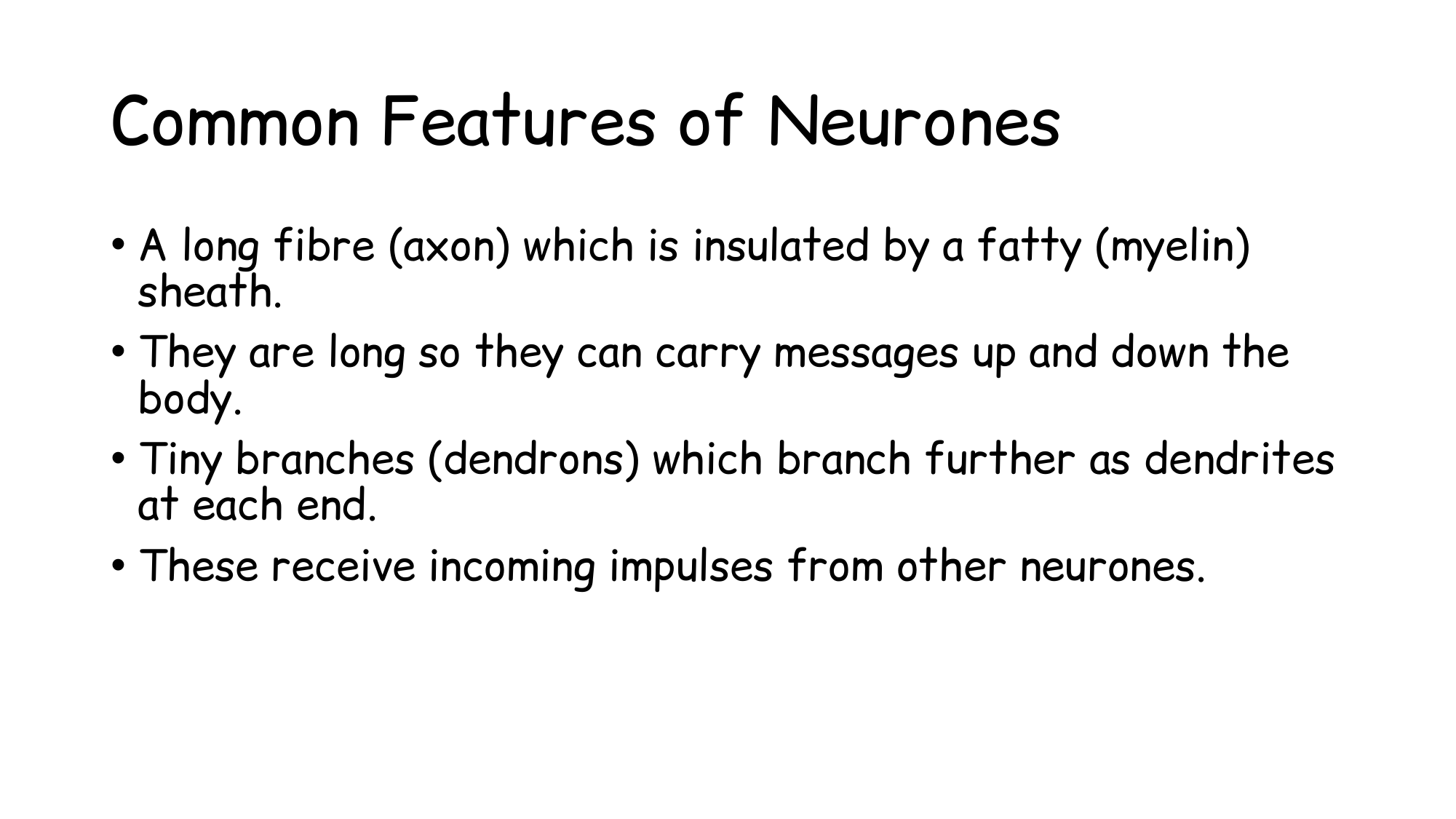

# Common Features of Neurones
A long fibre (axon) which is insulated by a fatty (myelin) sheath.
They are long so they can carry messages up and down the body.
Tiny branches (dendrons) which branch further as dendrites at each end.
These receive incoming impulses from other neurones.